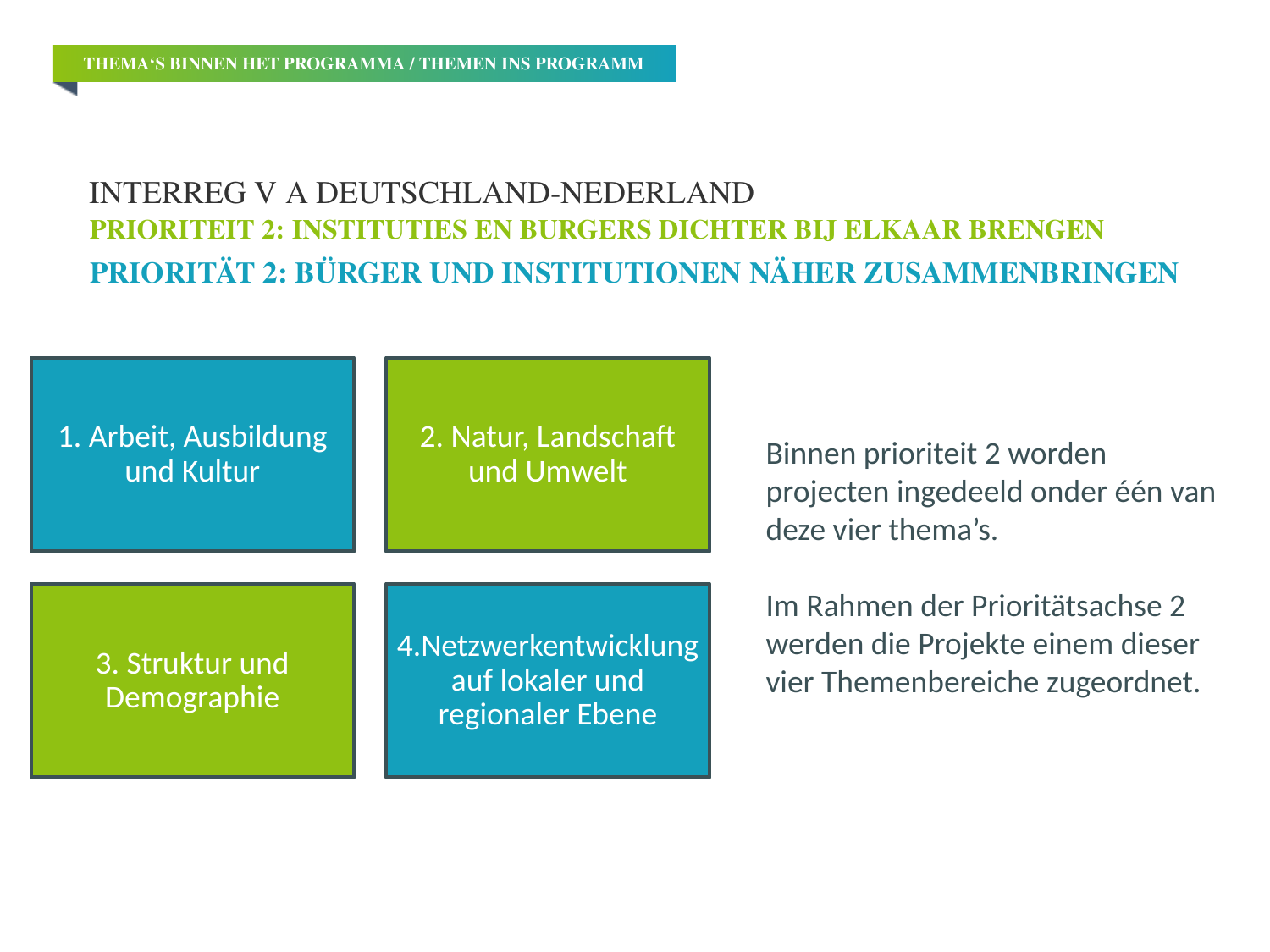

Thema‘s binnen het programma / themen ins programm
INTERREG V A Deutschland-nederland
Prioriteit 2: Instituties en burgers dichter bij elkaar brengen
Priorität 2: Bürger und Institutionen näher zusammenbringen
1. Arbeit, Ausbildung und Kultur
2. Natur, Landschaft und Umwelt
3. Struktur und Demographie
4.Netzwerkentwicklung auf lokaler und regionaler Ebene
Binnen prioriteit 2 worden projecten ingedeeld onder één van deze vier thema’s.

Im Rahmen der Prioritätsachse 2 werden die Projekte einem dieser vier Themenbereiche zugeordnet.